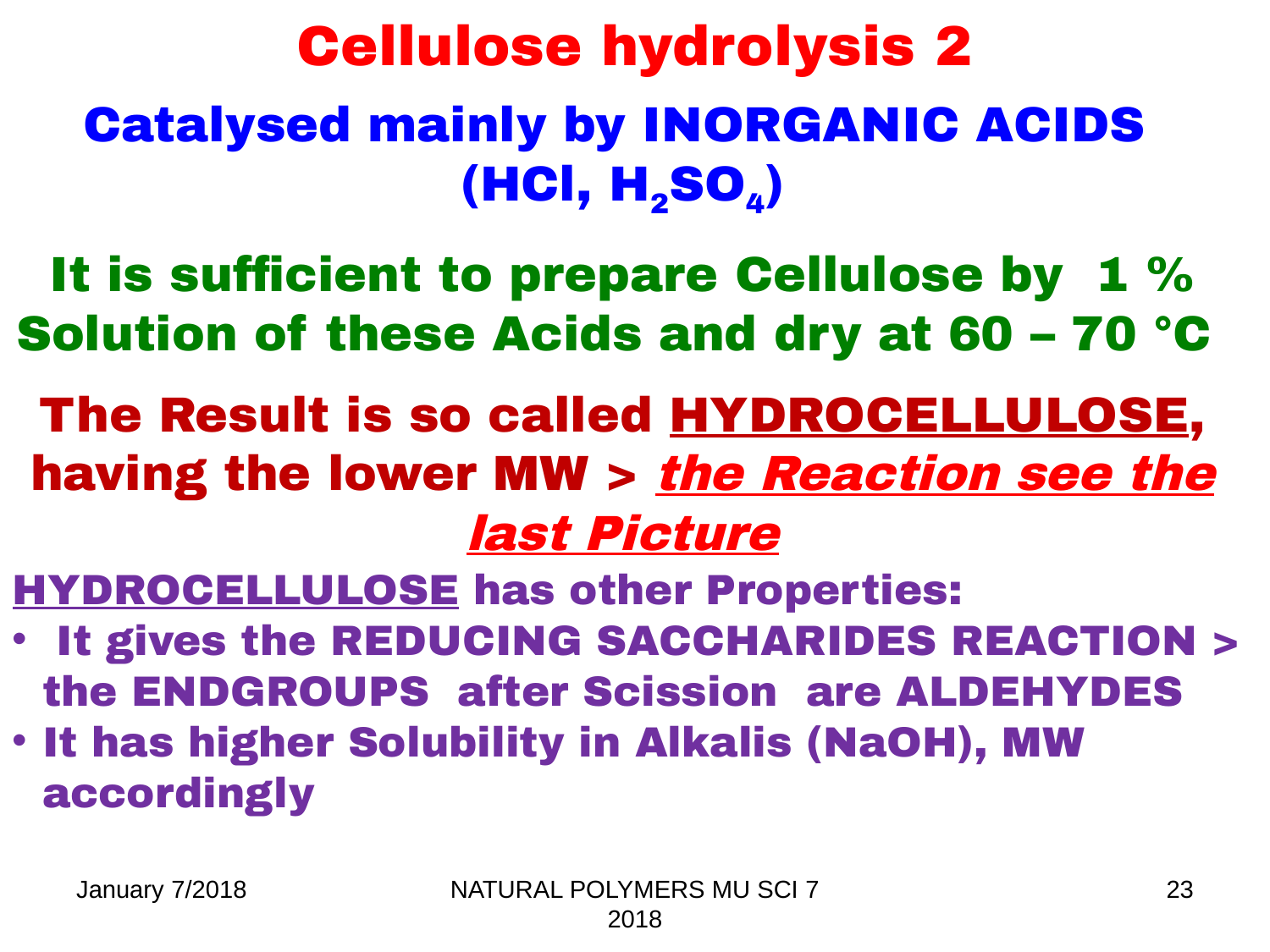

# Cellulose hydrolysis 2
Catalysed mainly by INORGANIC ACIDS
(HCl, H2SO4)
It is sufficient to prepare Cellulose by  1 % Solution of these Acids and dry at 60 – 70 °C
The Result is so called HYDROCELLULOSE, having the lower MW > the Reaction see the last Picture
HYDROCELLULOSE has other Properties:
 It gives the REDUCING SACCHARIDES REACTION > the ENDGROUPS  after Scission  are ALDEHYDES
It has higher Solubility in Alkalis (NaOH), MW accordingly
January 7/2018
NATURAL POLYMERS MU SCI 7 2018
23